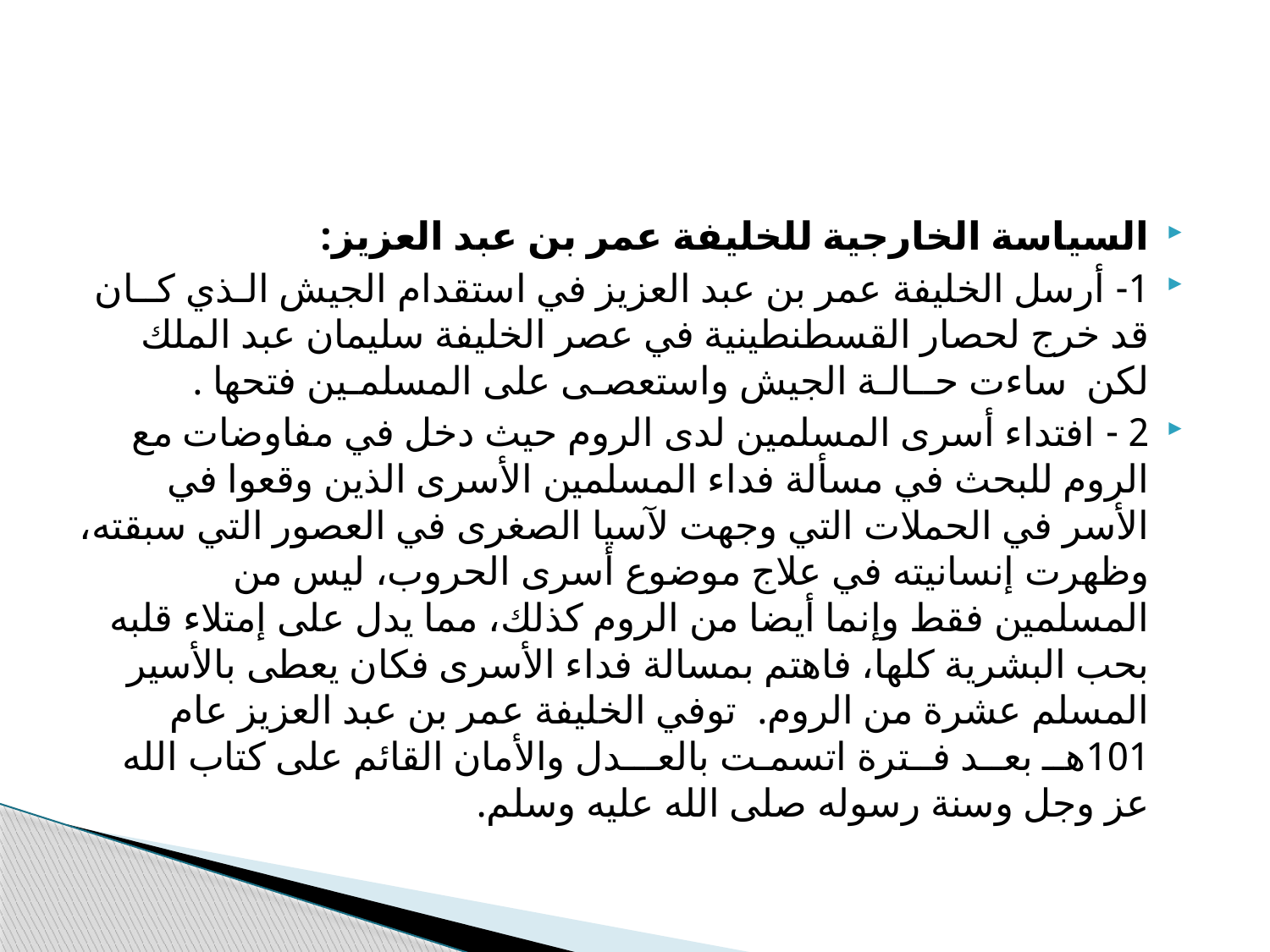

#
السياسة الخارجية للخليفة عمر بن عبد العزيز:
1- أرسل الخليفة عمر بن عبد العزيز في استقدام الجيش الـذي كــان قد خرج لحصار القسطنطينية في عصر الخليفة سليمان عبد الملك لكن  ساءت حــالـة الجيش واستعصـى على المسلمـين فتحها .
2 - افتداء أسرى المسلمين لدى الروم حيث دخل في مفاوضات مع الروم للبحث في مسألة فداء المسلمين الأسرى الذين وقعوا في الأسر في الحملات التي وجهت لآسيا الصغرى في العصور التي سبقته، وظهرت إنسانيته في علاج موضوع أسرى الحروب، ليس من المسلمين فقط وإنما أيضا من الروم كذلك، مما يدل على إمتلاء قلبه بحب البشرية كلها، فاهتم بمسالة فداء الأسرى فكان يعطى بالأسير المسلم عشرة من الروم.  توفي الخليفة عمر بن عبد العزيز عام 101هــ بعــد فــترة اتسمـت بالعـــدل والأمان القائم على كتاب الله عز وجل وسنة رسوله صلى الله عليه وسلم.